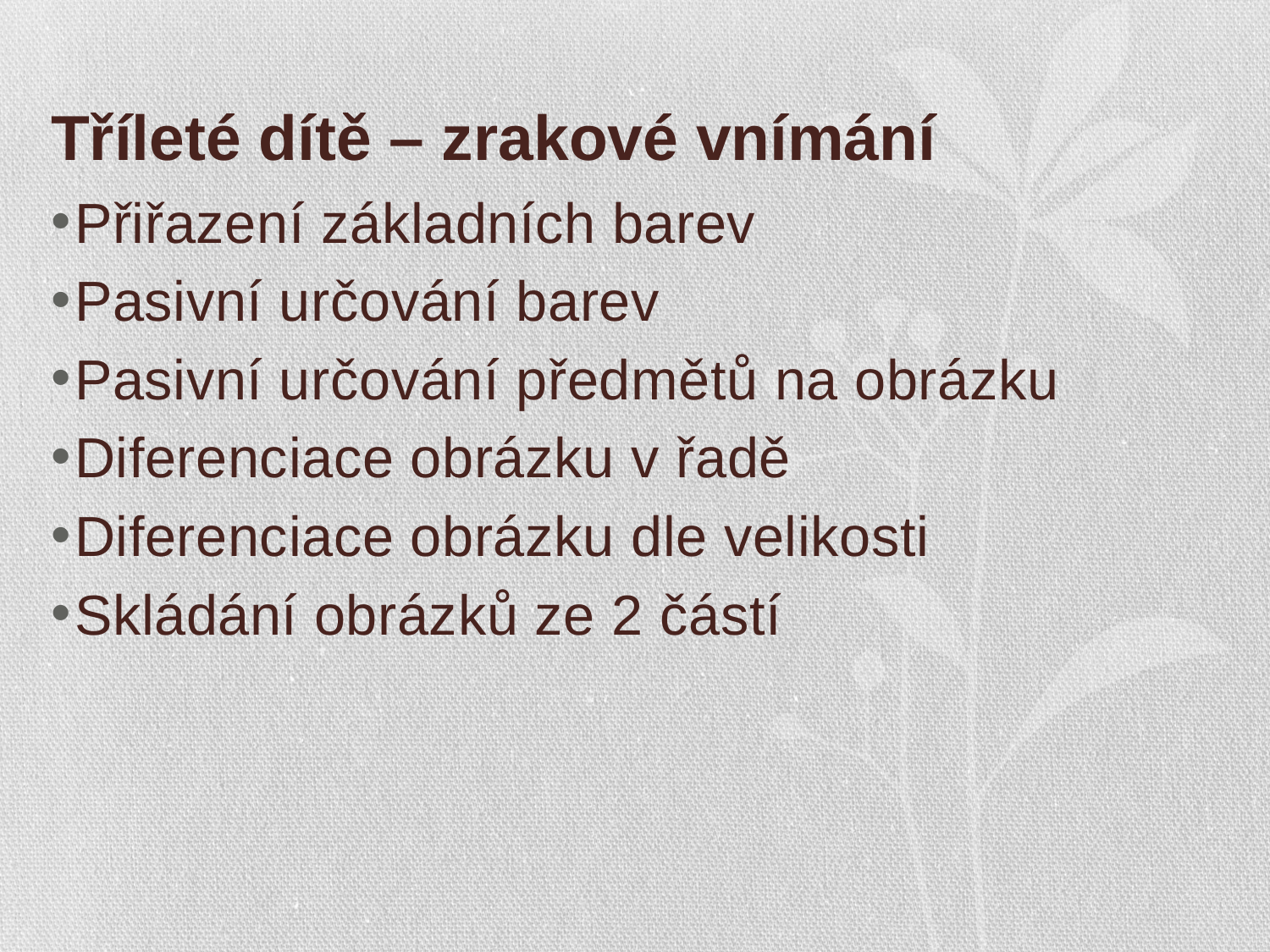

# Tříleté dítě – zrakové vnímání
Přiřazení základních barev
Pasivní určování barev
Pasivní určování předmětů na obrázku
Diferenciace obrázku v řadě
Diferenciace obrázku dle velikosti
Skládání obrázků ze 2 částí